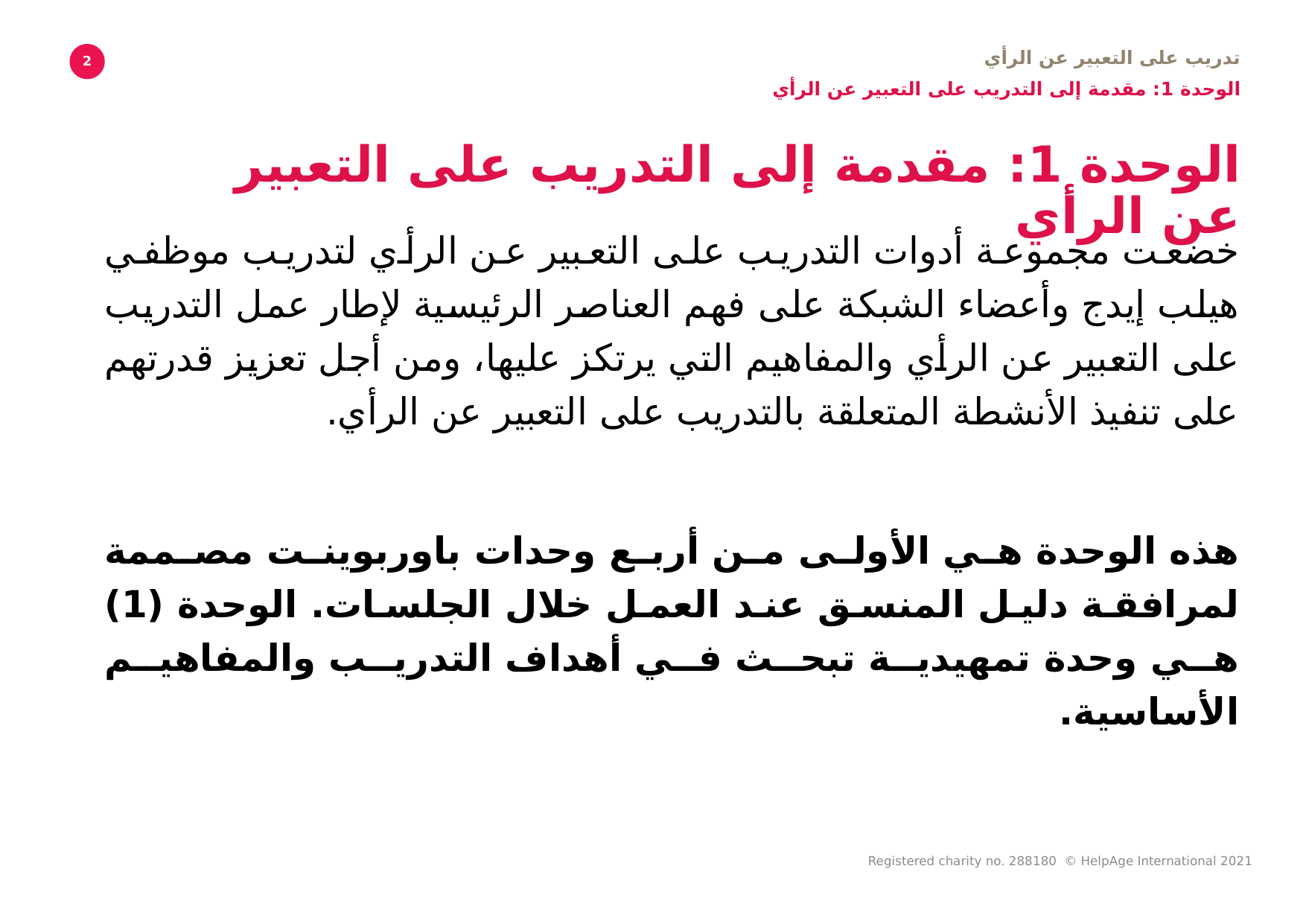

تدريب على التعبير عن الرأي
الوحدة 1: مقدمة إلى التدريب على التعبير عن الرأي
2
# الوحدة 1: مقدمة إلى التدريب على التعبير عن الرأي
خضعت مجموعة أدوات التدريب على التعبير عن الرأي لتدريب موظفي هيلب إيدج وأعضاء الشبكة على فهم العناصر الرئيسية لإطار عمل التدريب على التعبير عن الرأي والمفاهيم التي يرتكز عليها، ومن أجل تعزيز قدرتهم على تنفيذ الأنشطة المتعلقة بالتدريب على التعبير عن الرأي.

هذه الوحدة هي الأولى من أربع وحدات باوربوينت مصممة لمرافقة دليل المنسق عند العمل خلال الجلسات. الوحدة (1) هي وحدة تمهيدية تبحث في أهداف التدريب والمفاهيم الأساسية.